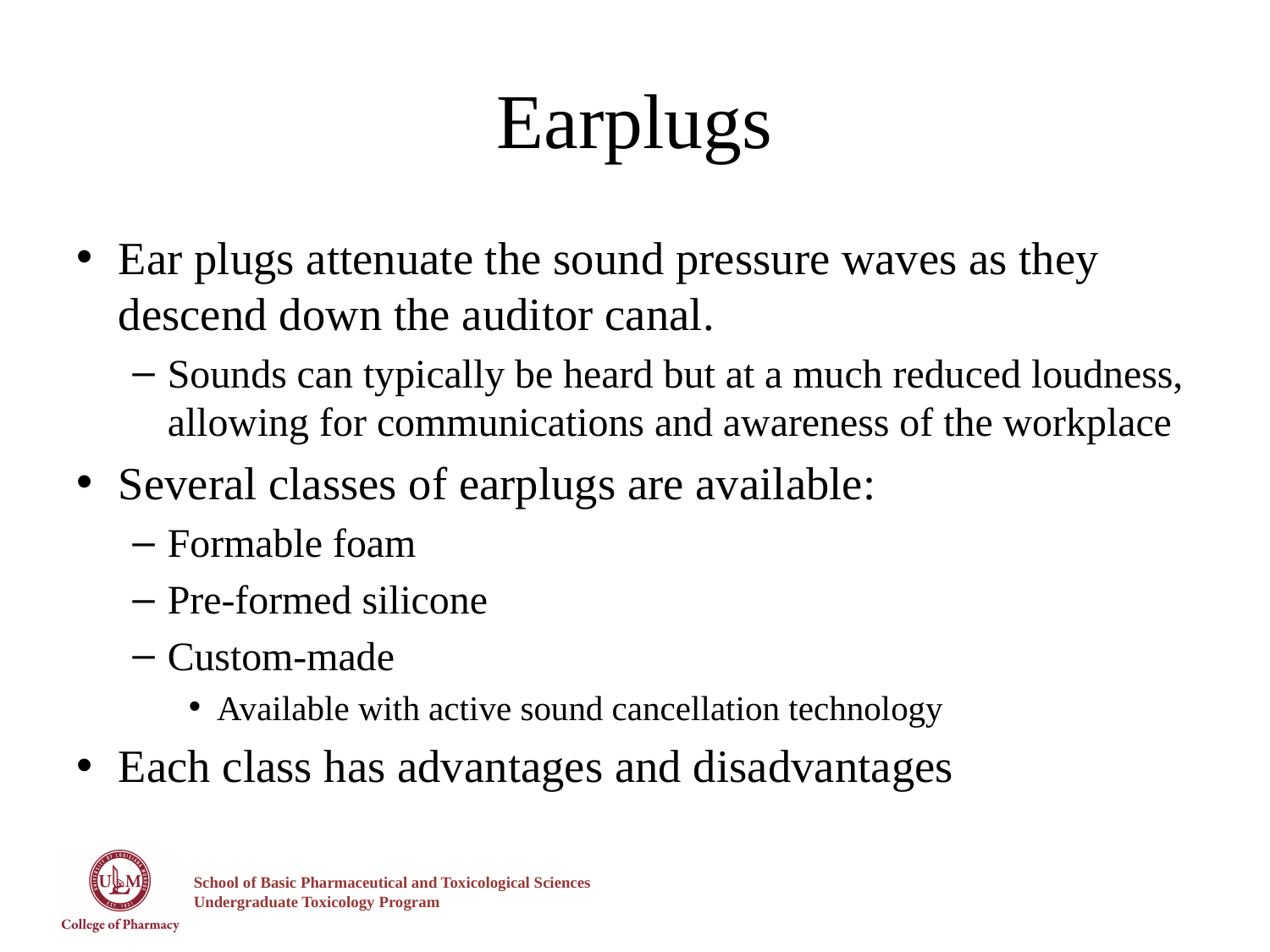

# Earplugs
Ear plugs attenuate the sound pressure waves as they descend down the auditor canal.
Sounds can typically be heard but at a much reduced loudness, allowing for communications and awareness of the workplace
Several classes of earplugs are available:
Formable foam
Pre-formed silicone
Custom-made
Available with active sound cancellation technology
Each class has advantages and disadvantages